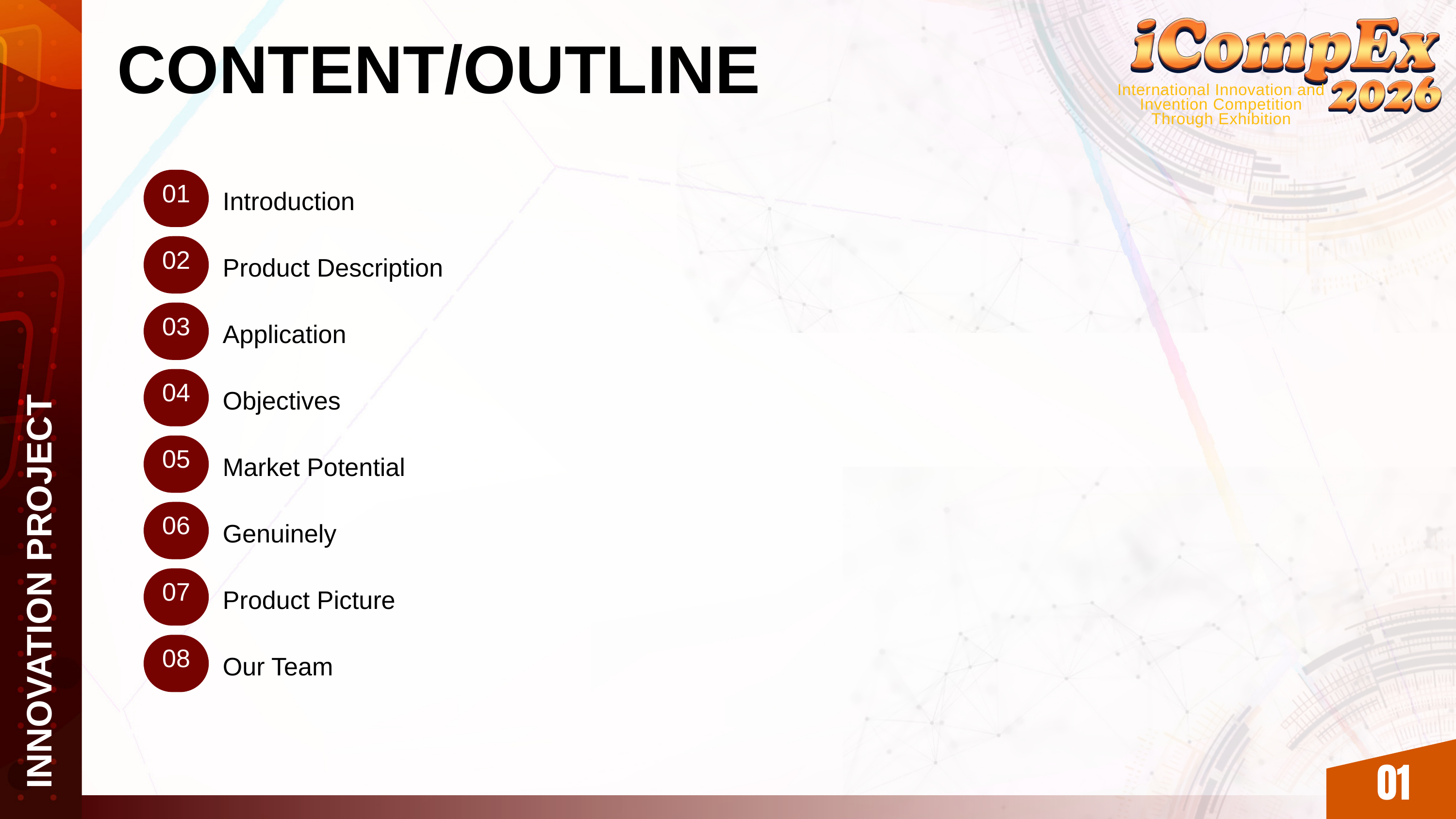

International Innovation and Invention Competition Through Exhibition
CONTENT/OUTLINE

01
Introduction

02
Product Description

03
Application

04
Objectives

05
Market Potential

06
Genuinely

07
Product Picture

08
Our Team

INNOVATION PROJECT

01